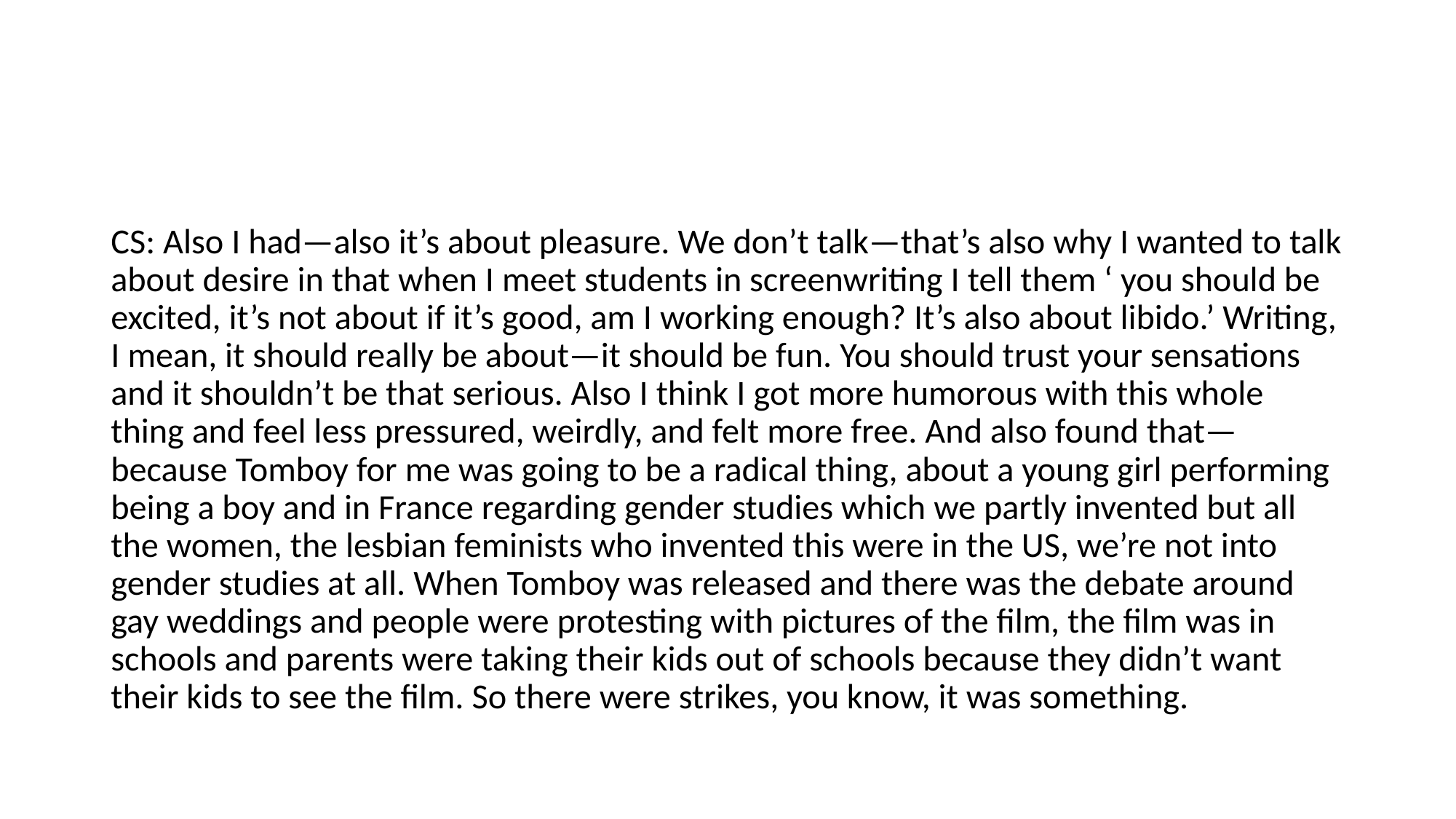

#
CS: Also I had—also it’s about pleasure. We don’t talk—that’s also why I wanted to talk about desire in that when I meet students in screenwriting I tell them ‘ you should be excited, it’s not about if it’s good, am I working enough? It’s also about libido.’ Writing, I mean, it should really be about—it should be fun. You should trust your sensations and it shouldn’t be that serious. Also I think I got more humorous with this whole thing and feel less pressured, weirdly, and felt more free. And also found that—because Tomboy for me was going to be a radical thing, about a young girl performing being a boy and in France regarding gender studies which we partly invented but all the women, the lesbian feminists who invented this were in the US, we’re not into gender studies at all. When Tomboy was released and there was the debate around gay weddings and people were protesting with pictures of the film, the film was in schools and parents were taking their kids out of schools because they didn’t want their kids to see the film. So there were strikes, you know, it was something.